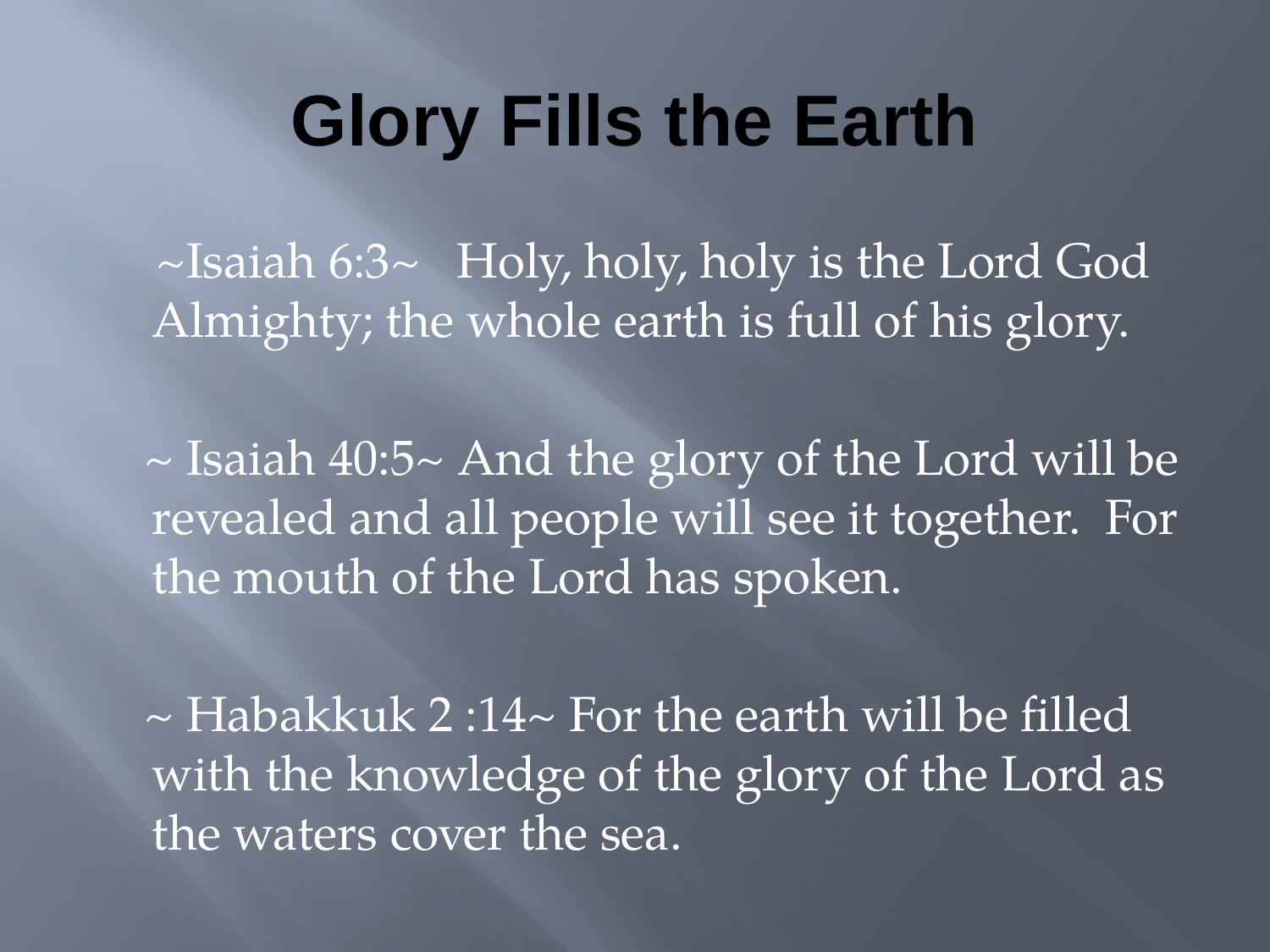

# Glory Fills the Earth
     ~Isaiah 6:3~   Holy, holy, holy is the Lord God Almighty; the whole earth is full of his glory.

    ~ Isaiah 40:5~ And the glory of the Lord will be revealed and all people will see it together.  For the mouth of the Lord has spoken.

    ~ Habakkuk 2 :14~ For the earth will be filled with the knowledge of the glory of the Lord as the waters cover the sea.